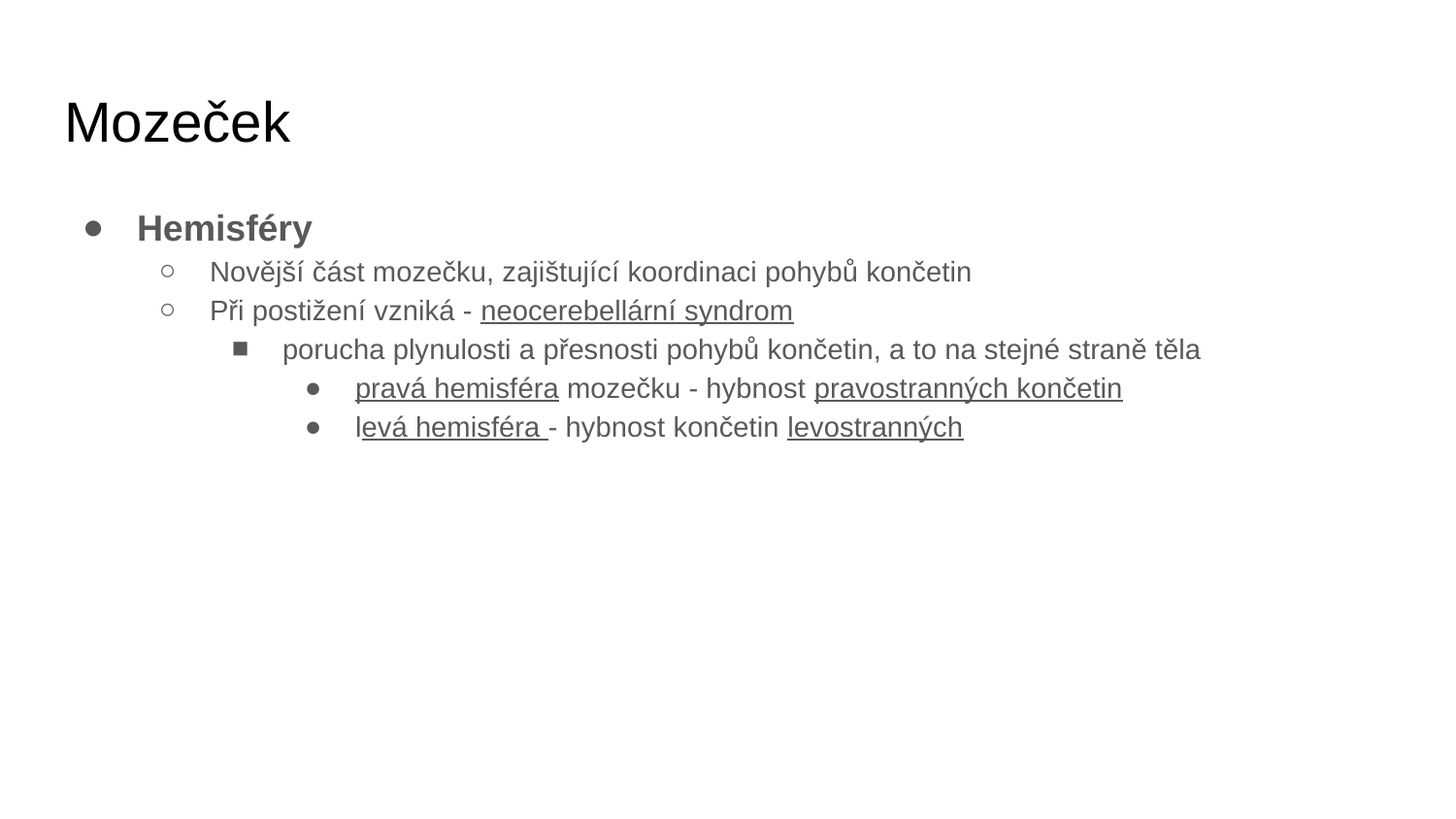

# Mozeček
Hemisféry
Novější část mozečku, zajištující koordinaci pohybů končetin
Při postižení vzniká - neocerebellární syndrom
porucha plynulosti a přesnosti pohybů končetin, a to na stejné straně těla
pravá hemisféra mozečku - hybnost pravostranných končetin
levá hemisféra - hybnost končetin levostranných